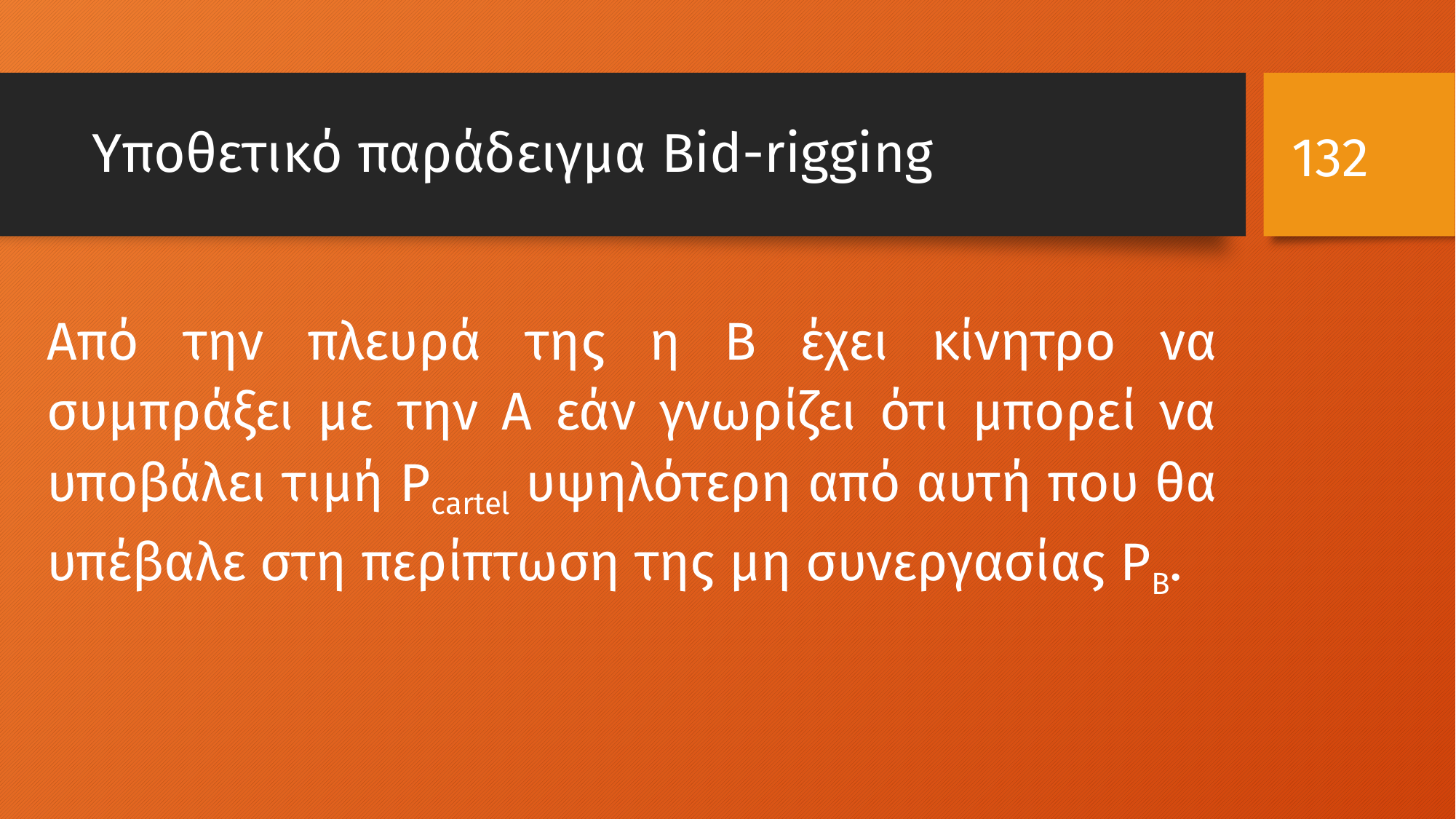

132
# Υποθετικό παράδειγμα Bid-rigging
Από την πλευρά της η Β έχει κίνητρο να συμπράξει με την Α εάν γνωρίζει ότι μπορεί να υποβάλει τιμή Pcartel υψηλότερη από αυτή που θα υπέβαλε στη περίπτωση της μη συνεργασίας PB.